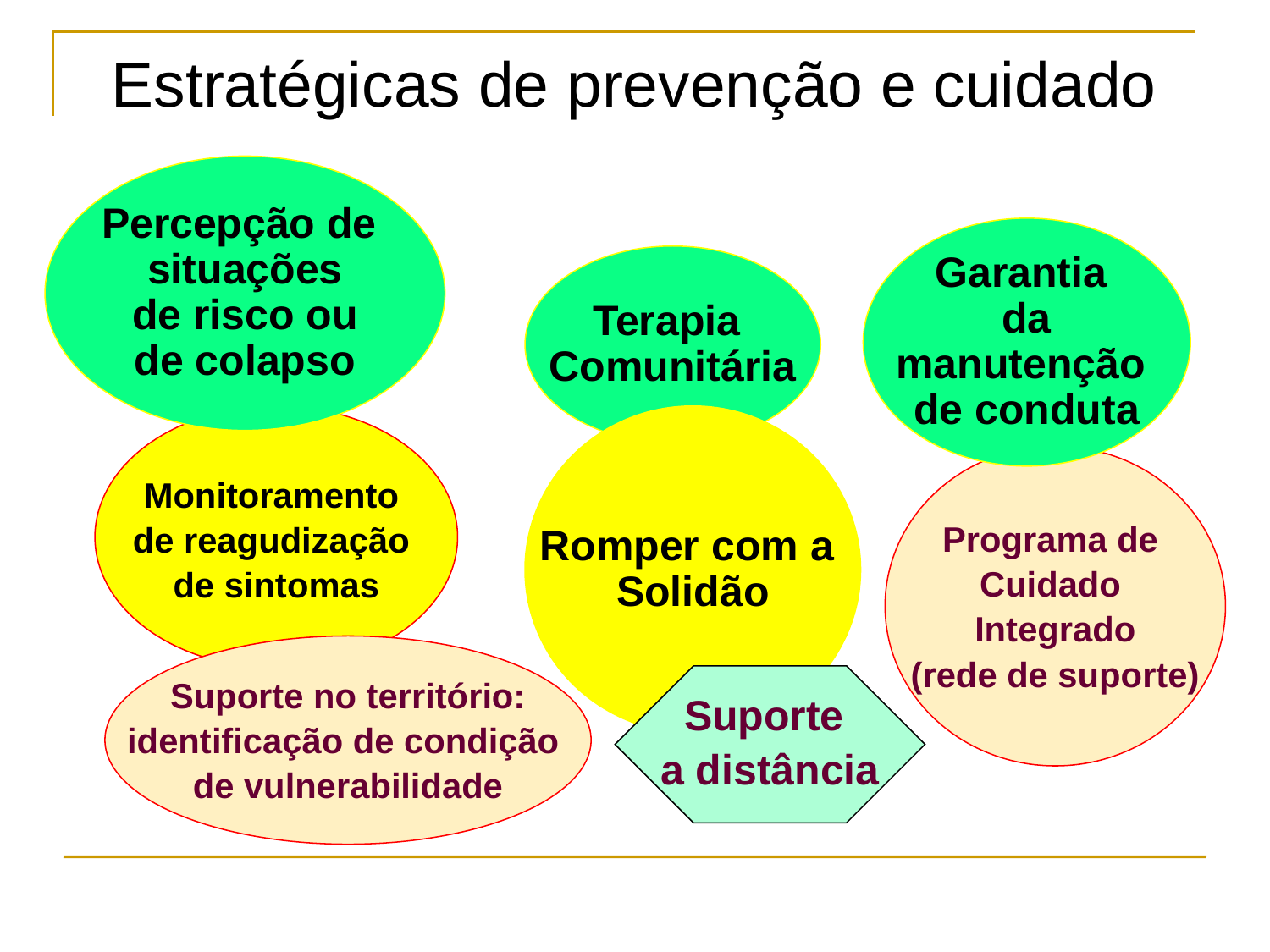

Estratégicas de prevenção e cuidado
Percepção de
situações
 de risco ou
de colapso
Garantia
da
manutenção
de conduta
Terapia
Comunitária

Monitoramento
de reagudização
de sintomas

Romper com a
Solidão

Programa de
Cuidado
Integrado
(rede de suporte)

Suporte no território:
identificação de condição
de vulnerabilidade

Suporte
a distância